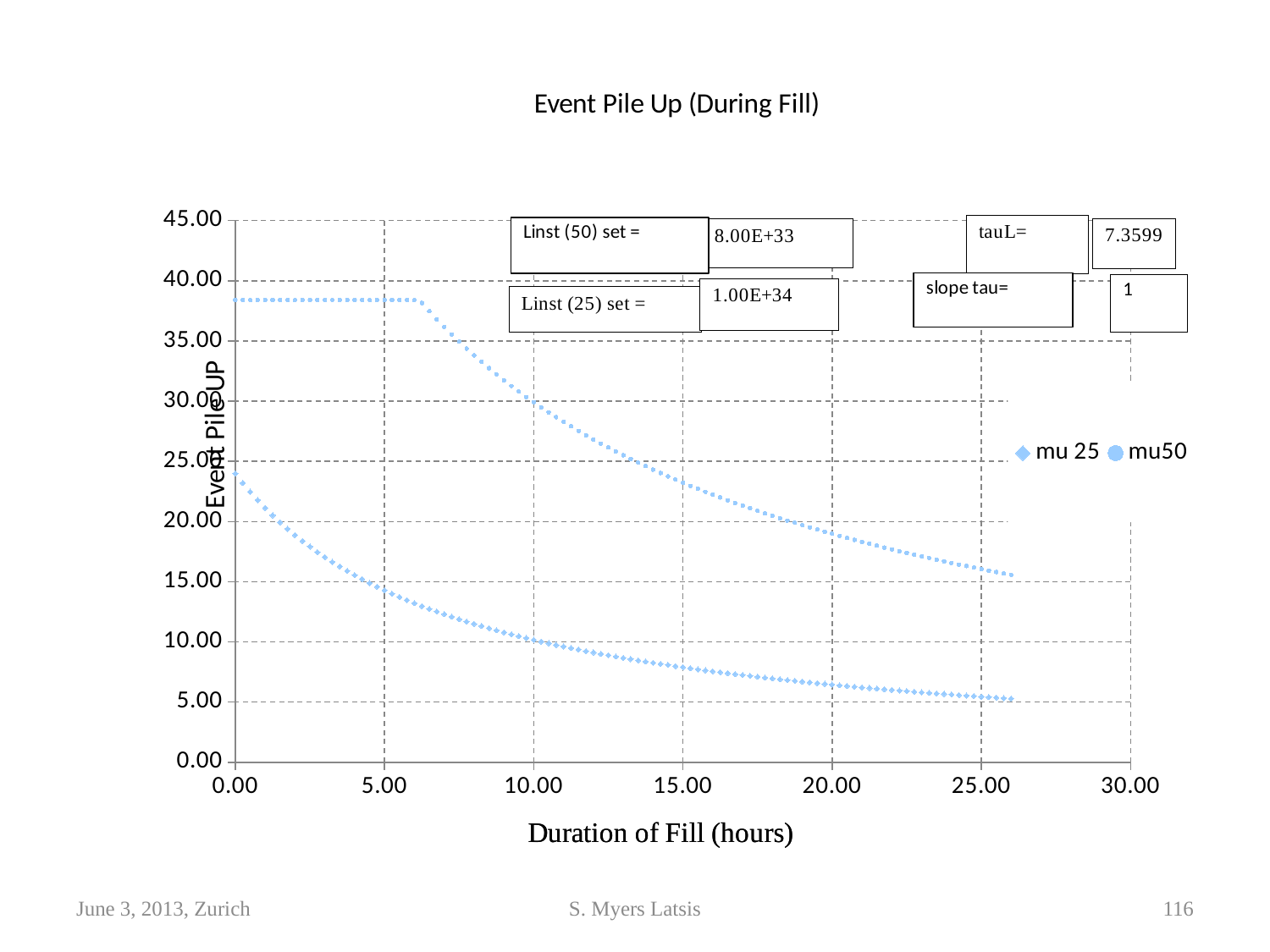

### Chart

| Category | mu 25 | mu50 |
|---|---|---|
June 3, 2013, Zurich
S. Myers Latsis
116